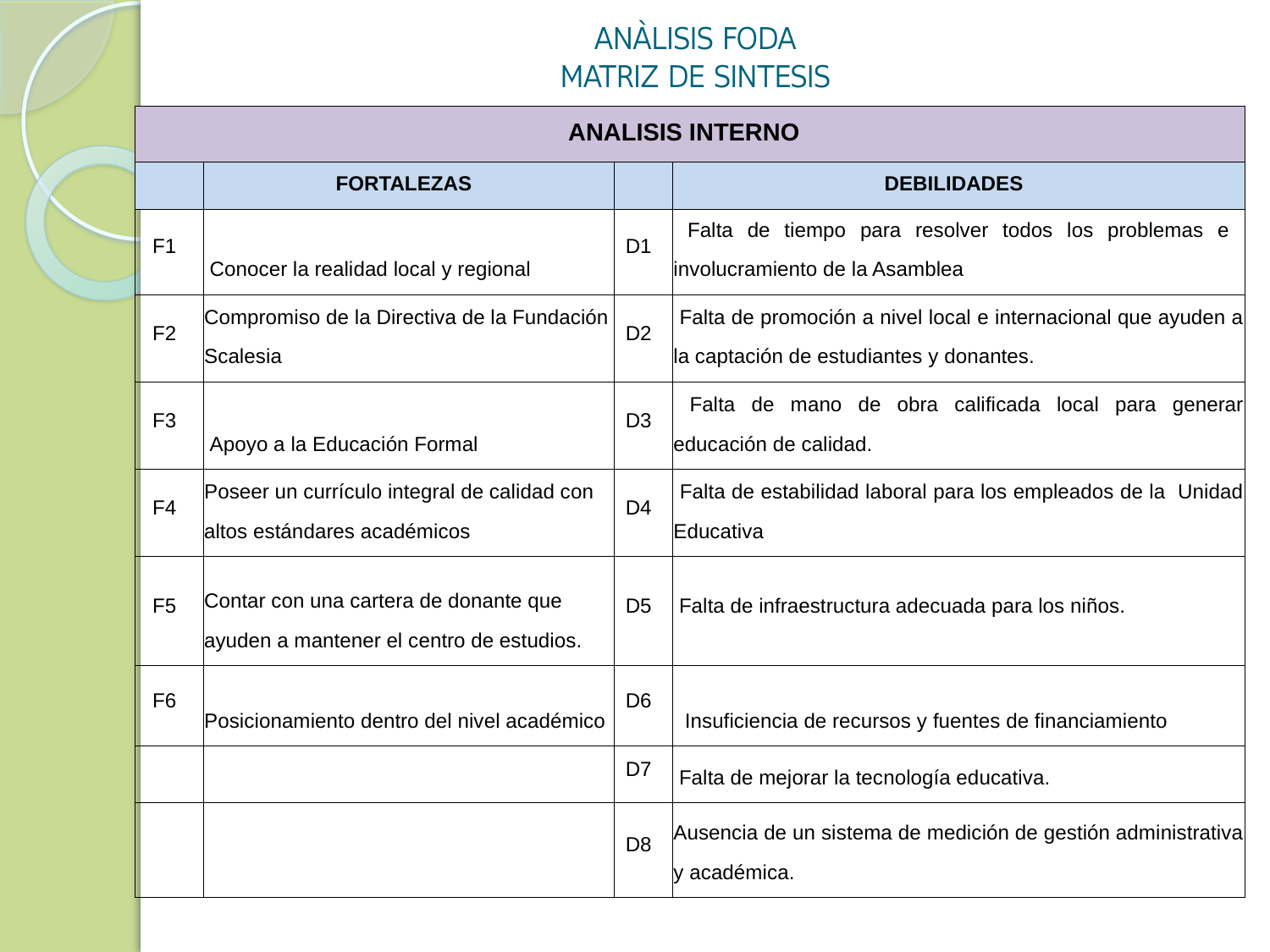

# ANÀLISIS FODA MATRIZ DE SINTESIS
| ANALISIS INTERNO |  |  |  |
| --- | --- | --- | --- |
|  | FORTALEZAS |  | DEBILIDADES |
| F1 | Conocer la realidad local y regional | D1 | Falta de tiempo para resolver todos los problemas e involucramiento de la Asamblea |
| F2 | Compromiso de la Directiva de la Fundación Scalesia | D2 | Falta de promoción a nivel local e internacional que ayuden a la captación de estudiantes y donantes. |
| F3 | Apoyo a la Educación Formal | D3 | Falta de mano de obra calificada local para generar educación de calidad. |
| F4 | Poseer un currículo integral de calidad con altos estándares académicos | D4 | Falta de estabilidad laboral para los empleados de la Unidad Educativa |
| F5 | Contar con una cartera de donante que ayuden a mantener el centro de estudios. | D5 | Falta de infraestructura adecuada para los niños. |
| F6 | Posicionamiento dentro del nivel académico | D6 | Insuficiencia de recursos y fuentes de financiamiento |
|  |  | D7 | Falta de mejorar la tecnología educativa. |
|  |  | D8 | Ausencia de un sistema de medición de gestión administrativa y académica. |